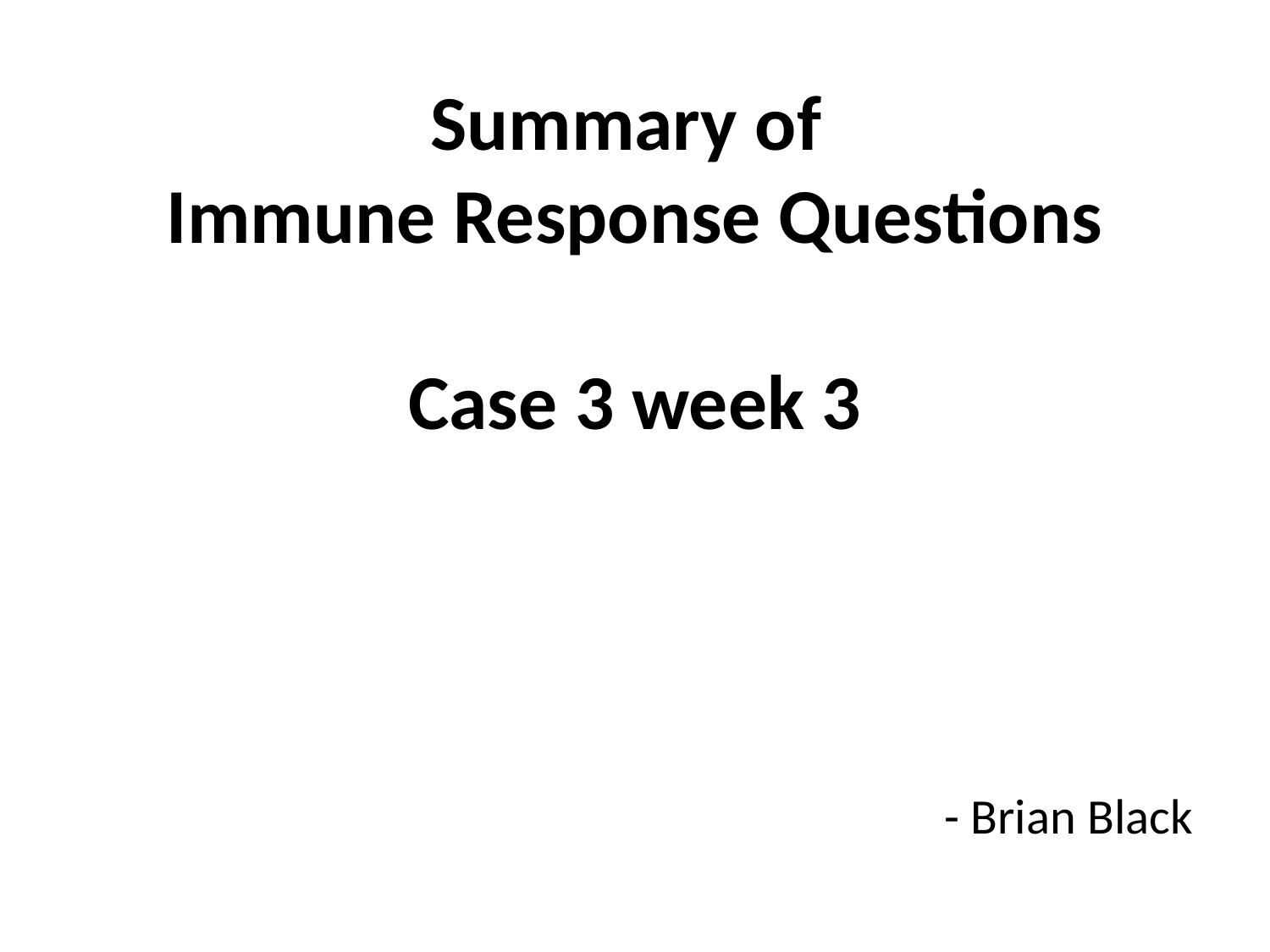

# Summary of Immune Response Questions Case 3 week 3

- Brian Black